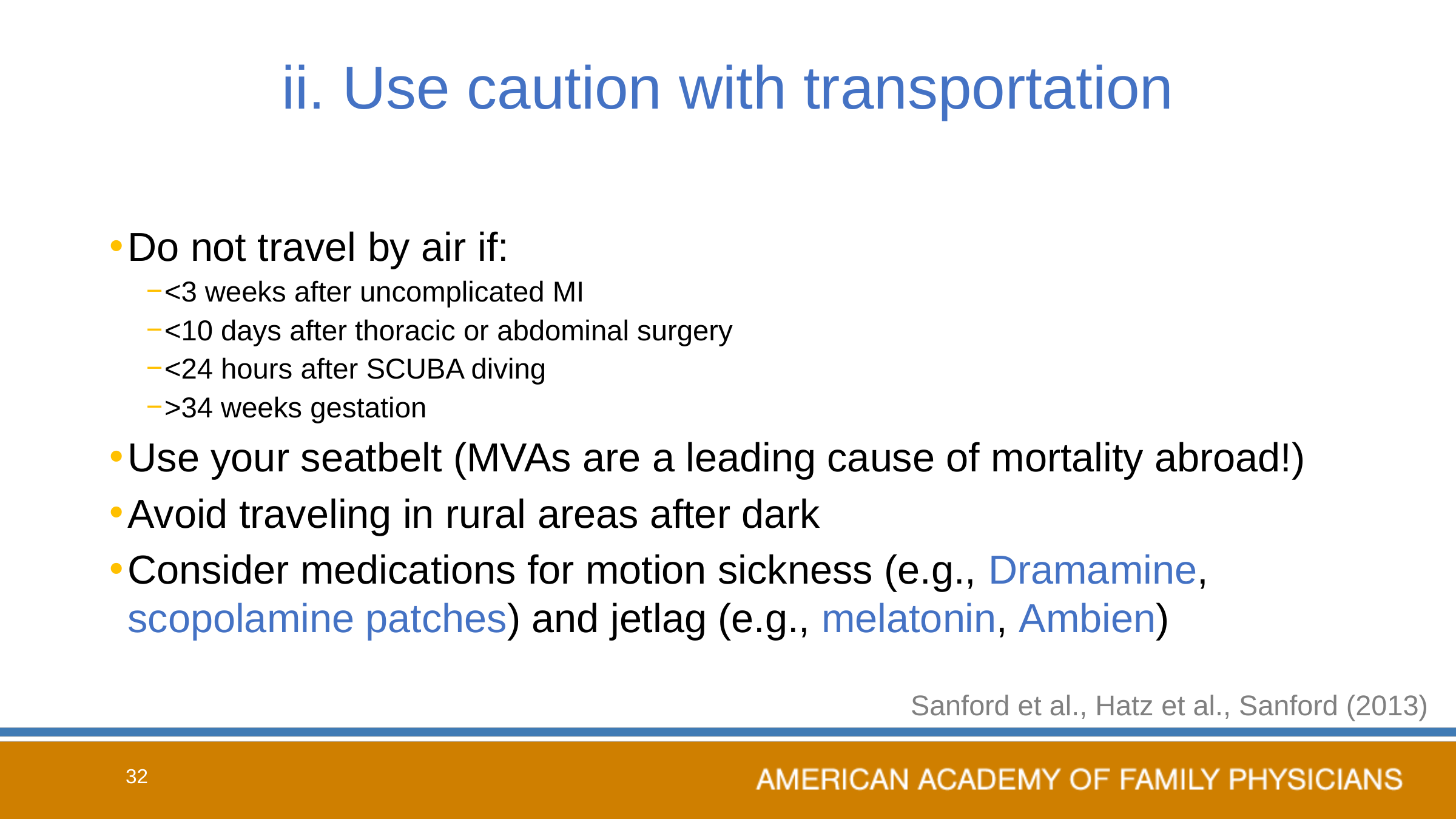

# ii. Use caution with transportation
Do not travel by air if:
<3 weeks after uncomplicated MI
<10 days after thoracic or abdominal surgery
<24 hours after SCUBA diving
>34 weeks gestation
Use your seatbelt (MVAs are a leading cause of mortality abroad!)
Avoid traveling in rural areas after dark
Consider medications for motion sickness (e.g., Dramamine, scopolamine patches) and jetlag (e.g., melatonin, Ambien)
Sanford et al., Hatz et al., Sanford (2013)
32